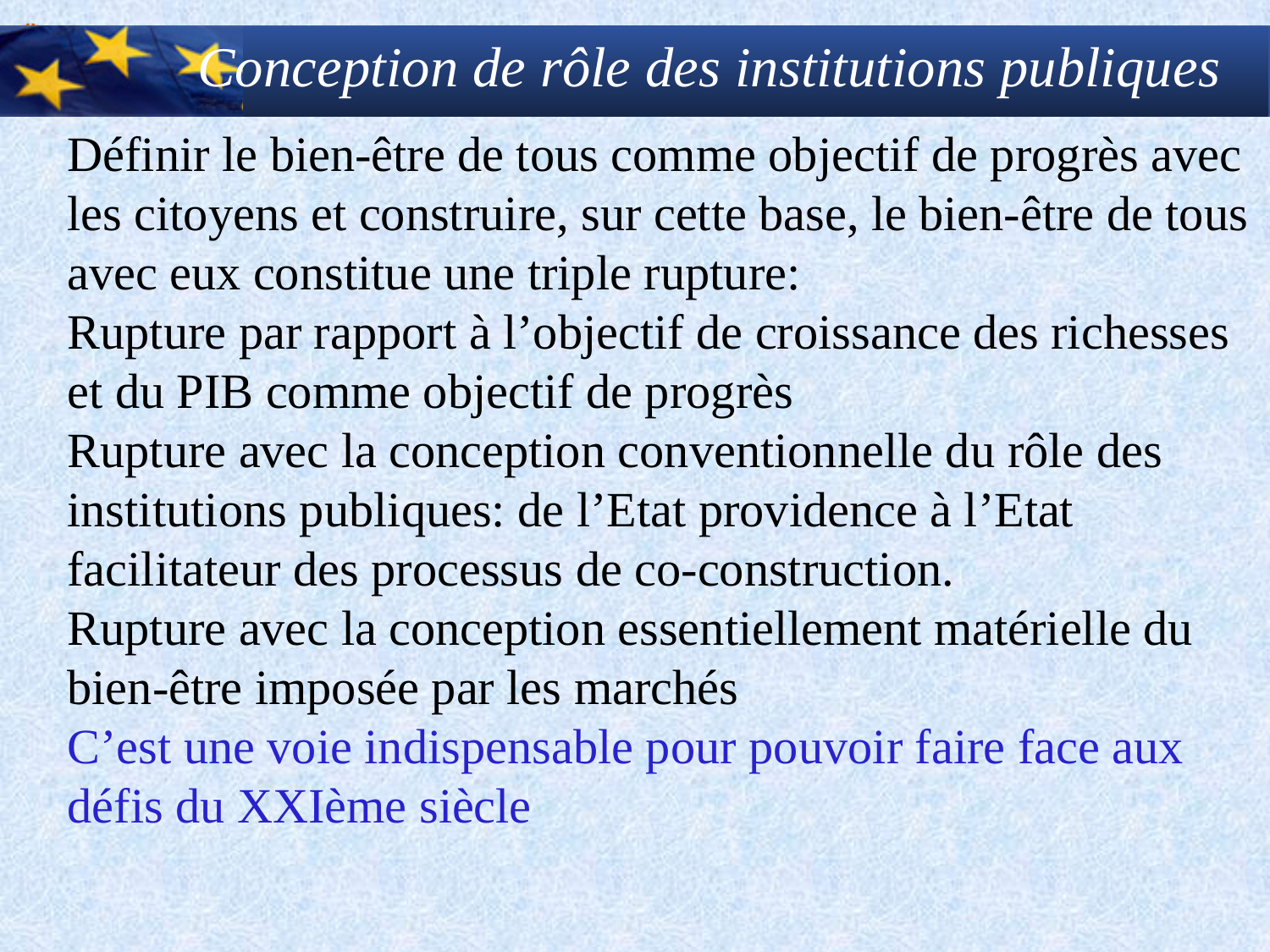

Conception de rôle des institutions publiques
Définir le bien-être de tous comme objectif de progrès avec les citoyens et construire, sur cette base, le bien-être de tous avec eux constitue une triple rupture:
Rupture par rapport à l’objectif de croissance des richesses et du PIB comme objectif de progrès
Rupture avec la conception conventionnelle du rôle des institutions publiques: de l’Etat providence à l’Etat facilitateur des processus de co-construction.
Rupture avec la conception essentiellement matérielle du bien-être imposée par les marchés
C’est une voie indispensable pour pouvoir faire face aux défis du XXIème siècle